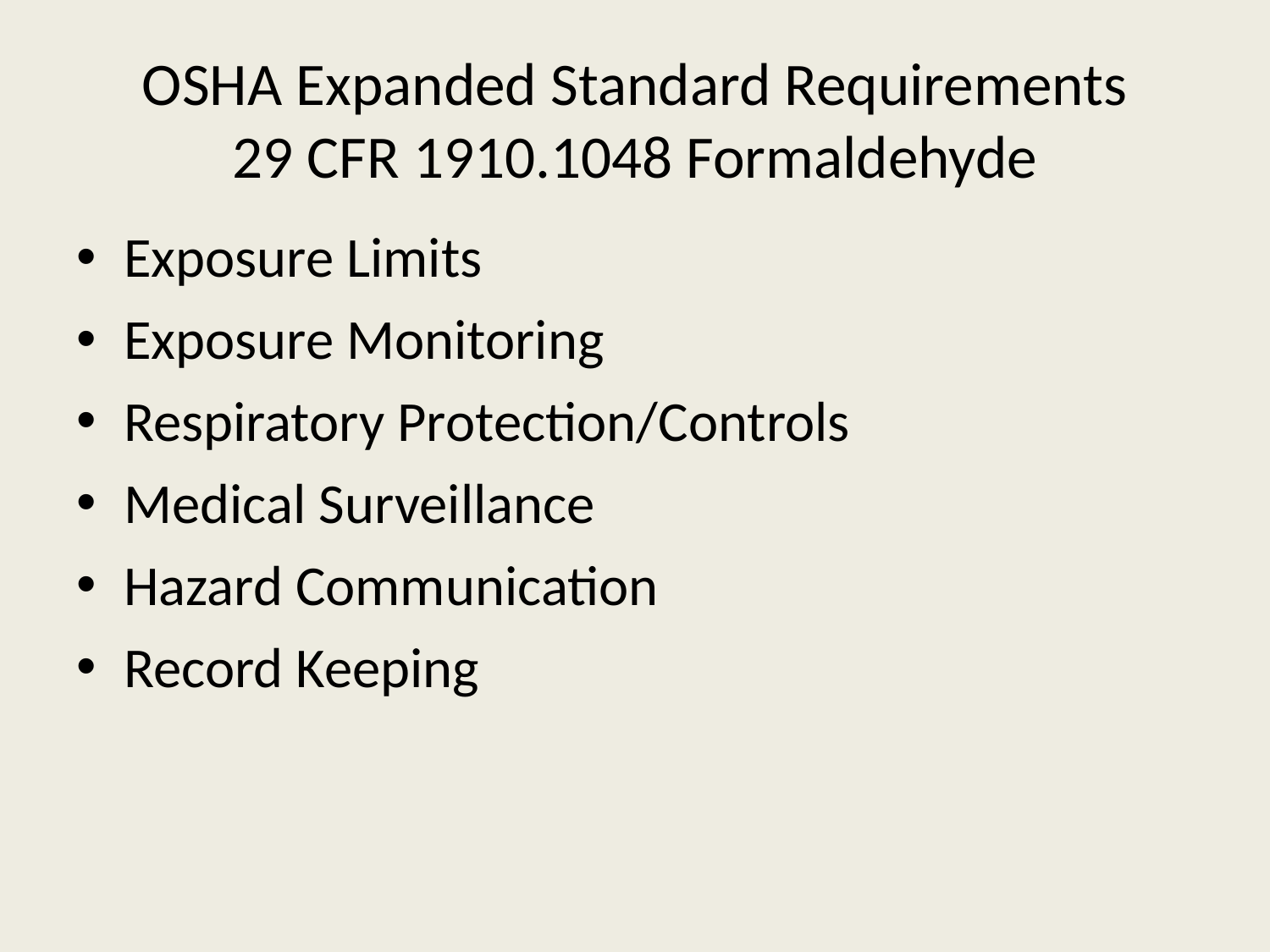

# OSHA Expanded Standard Requirements 29 CFR 1910.1048 Formaldehyde
Exposure Limits
Exposure Monitoring
Respiratory Protection/Controls
Medical Surveillance
Hazard Communication
Record Keeping